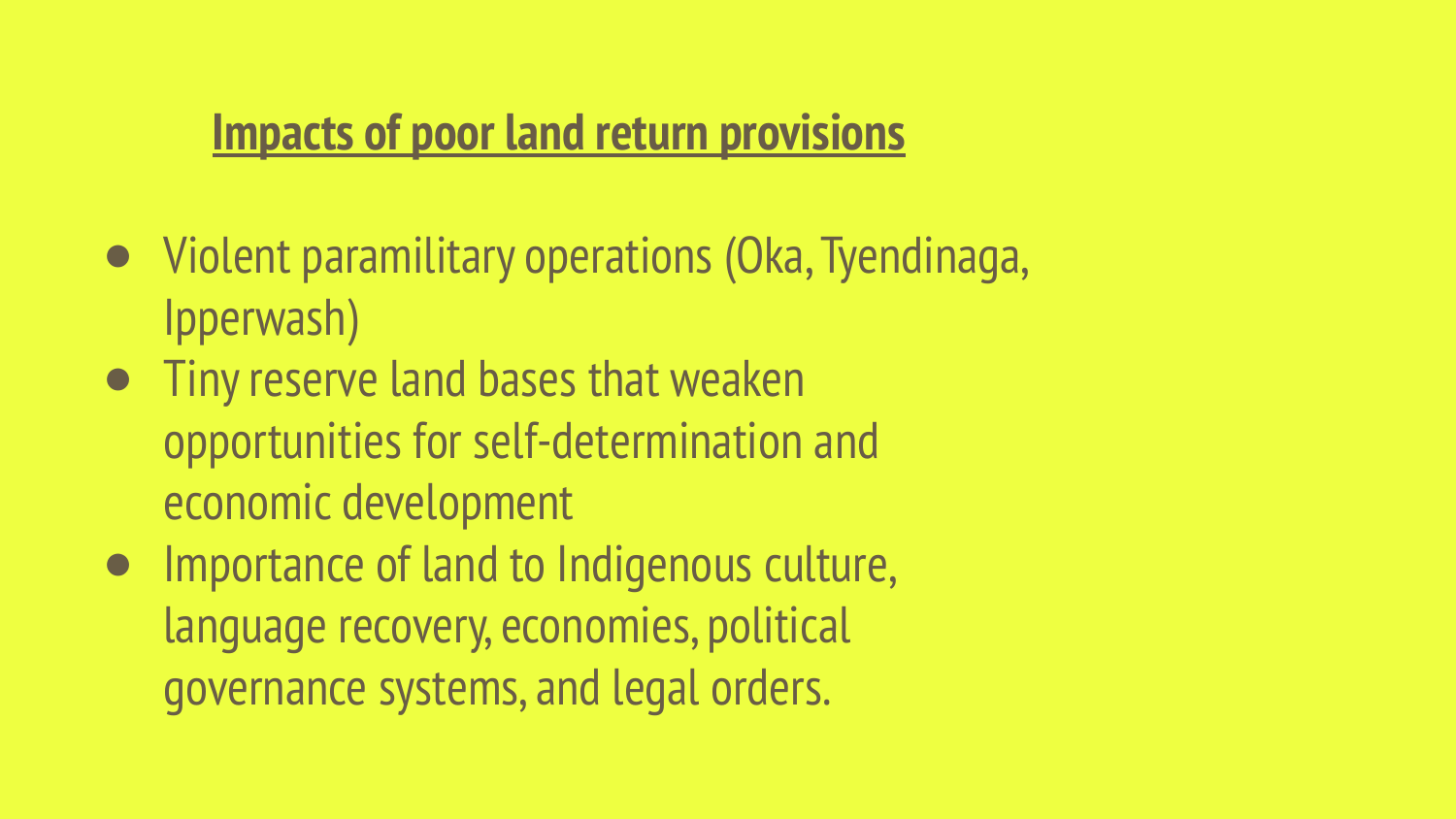

# Impacts of poor land return provisions

Violent paramilitary operations (Oka, Tyendinaga, Ipperwash)
Tiny reserve land bases that weaken opportunities for self-determination and economic development
Importance of land to Indigenous culture, language recovery, economies, political governance systems, and legal orders.